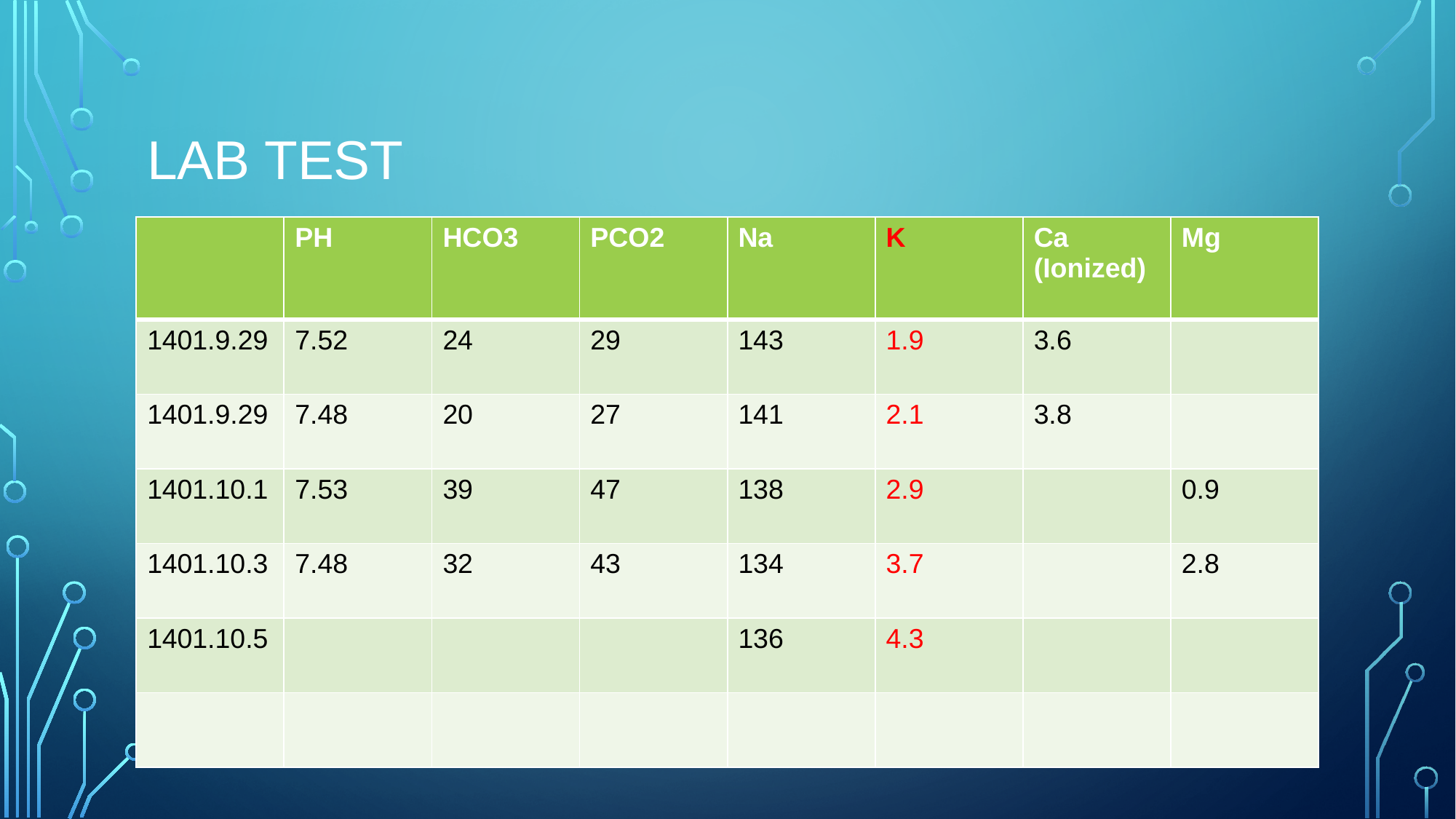

# Lab test
|  | PH | HCO3 | PCO2 | Na | K | Ca (Ionized) | Mg |
| --- | --- | --- | --- | --- | --- | --- | --- |
| 1401.9.29 | 7.52 | 24 | 29 | 143 | 1.9 | 3.6 |  |
| 1401.9.29 | 7.48 | 20 | 27 | 141 | 2.1 | 3.8 |  |
| 1401.10.1 | 7.53 | 39 | 47 | 138 | 2.9 |  | 0.9 |
| 1401.10.3 | 7.48 | 32 | 43 | 134 | 3.7 |  | 2.8 |
| 1401.10.5 |  |  |  | 136 | 4.3 |  |  |
|  |  |  |  |  |  |  |  |